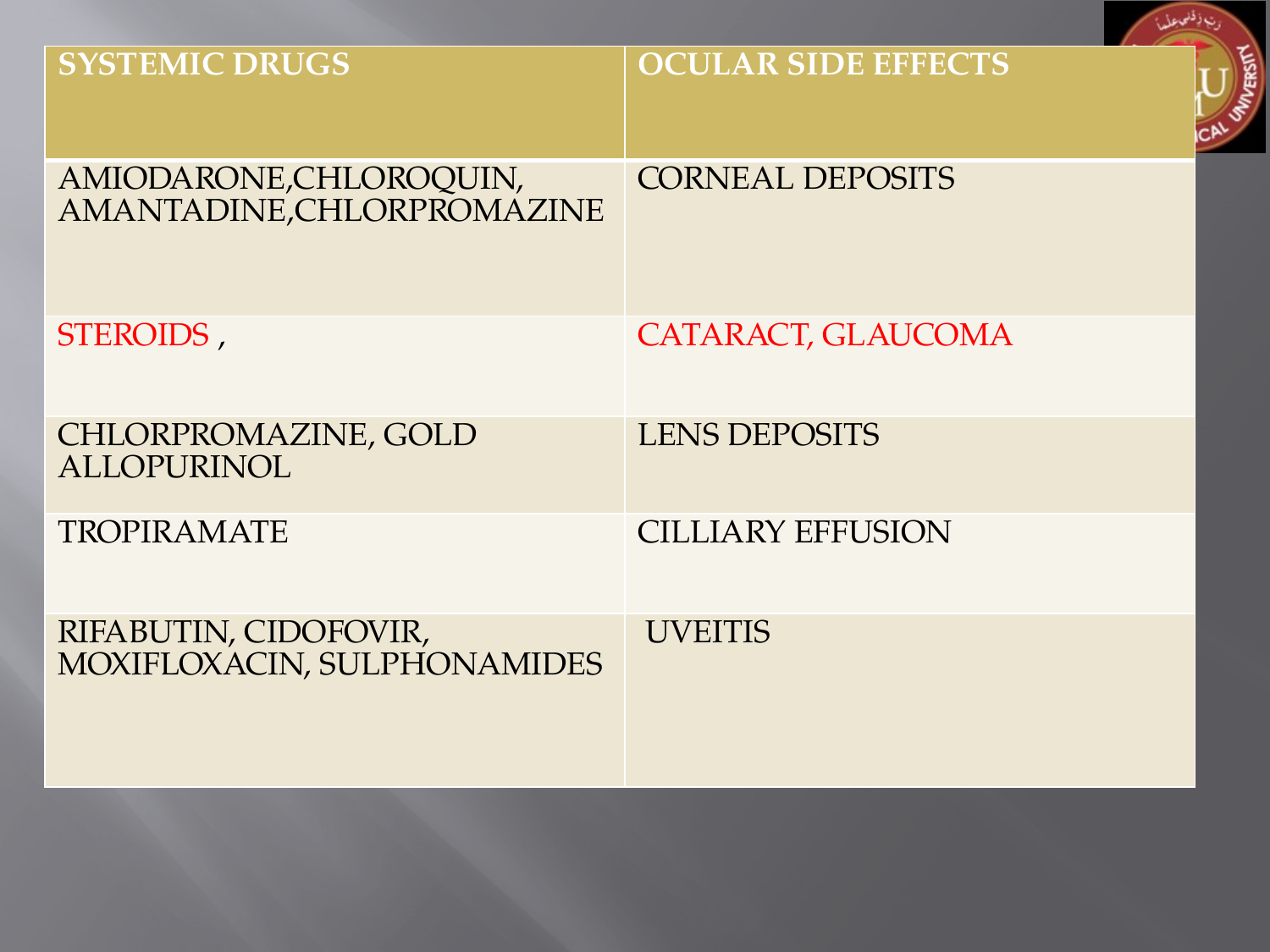

| SYSTEMIC DRUGS | OCULAR SIDE EFFECTS |
| --- | --- |
| AMIODARONE,CHLOROQUIN, AMANTADINE,CHLORPROMAZINE | CORNEAL DEPOSITS |
| STEROIDS , | CATARACT, GLAUCOMA |
| CHLORPROMAZINE, GOLD ALLOPURINOL | LENS DEPOSITS |
| TROPIRAMATE | CILLIARY EFFUSION |
| RIFABUTIN, CIDOFOVIR, MOXIFLOXACIN, SULPHONAMIDES | UVEITIS |
#